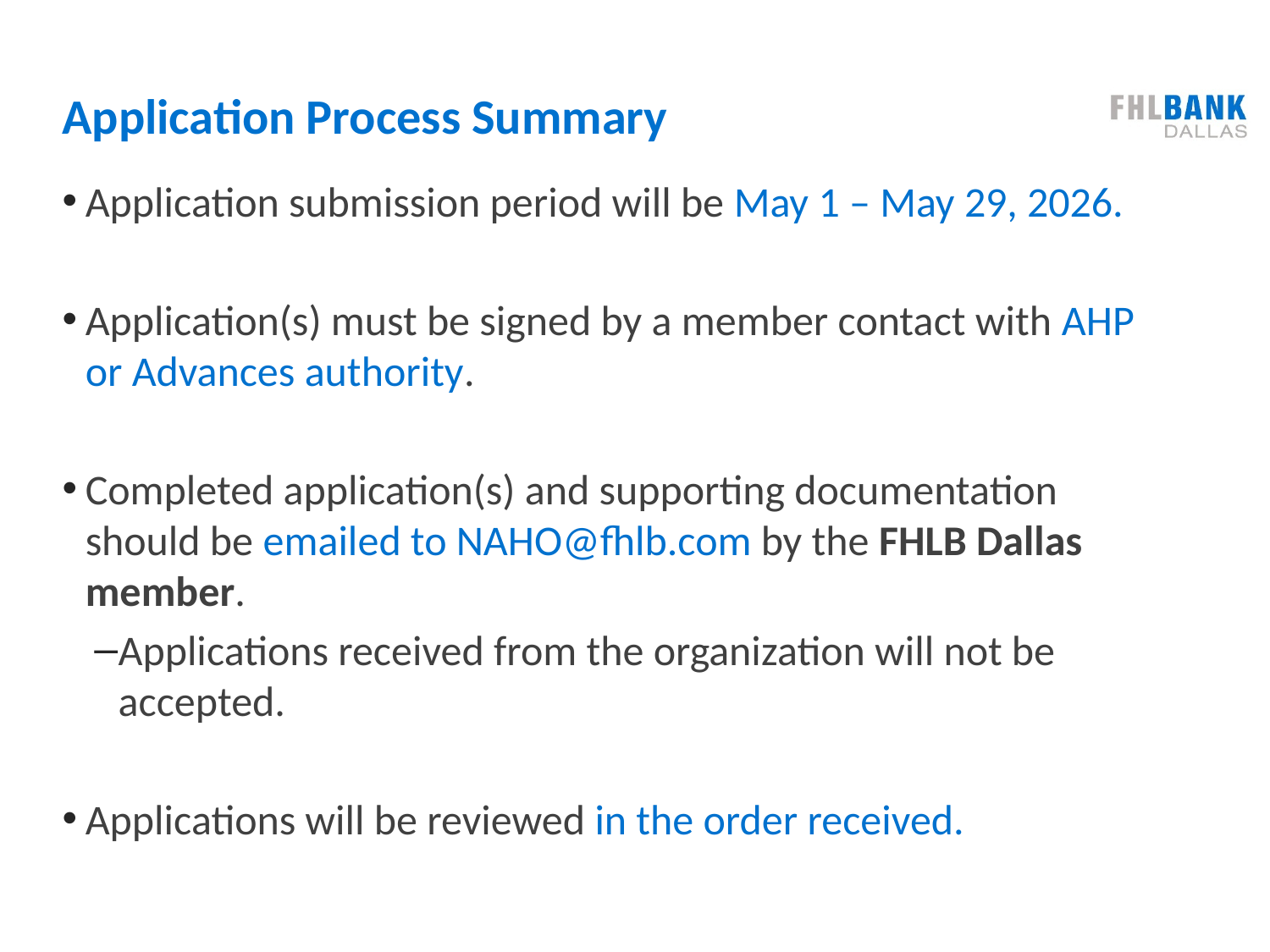

# Application Process Summary
Application submission period will be May 1 – May 29, 2026.

Application(s) must be signed by a member contact with AHP or Advances authority.

Completed application(s) and supporting documentation should be emailed to NAHO@fhlb.com by the FHLB Dallas member.
Applications received from the organization will not be accepted.

Applications will be reviewed in the order received.